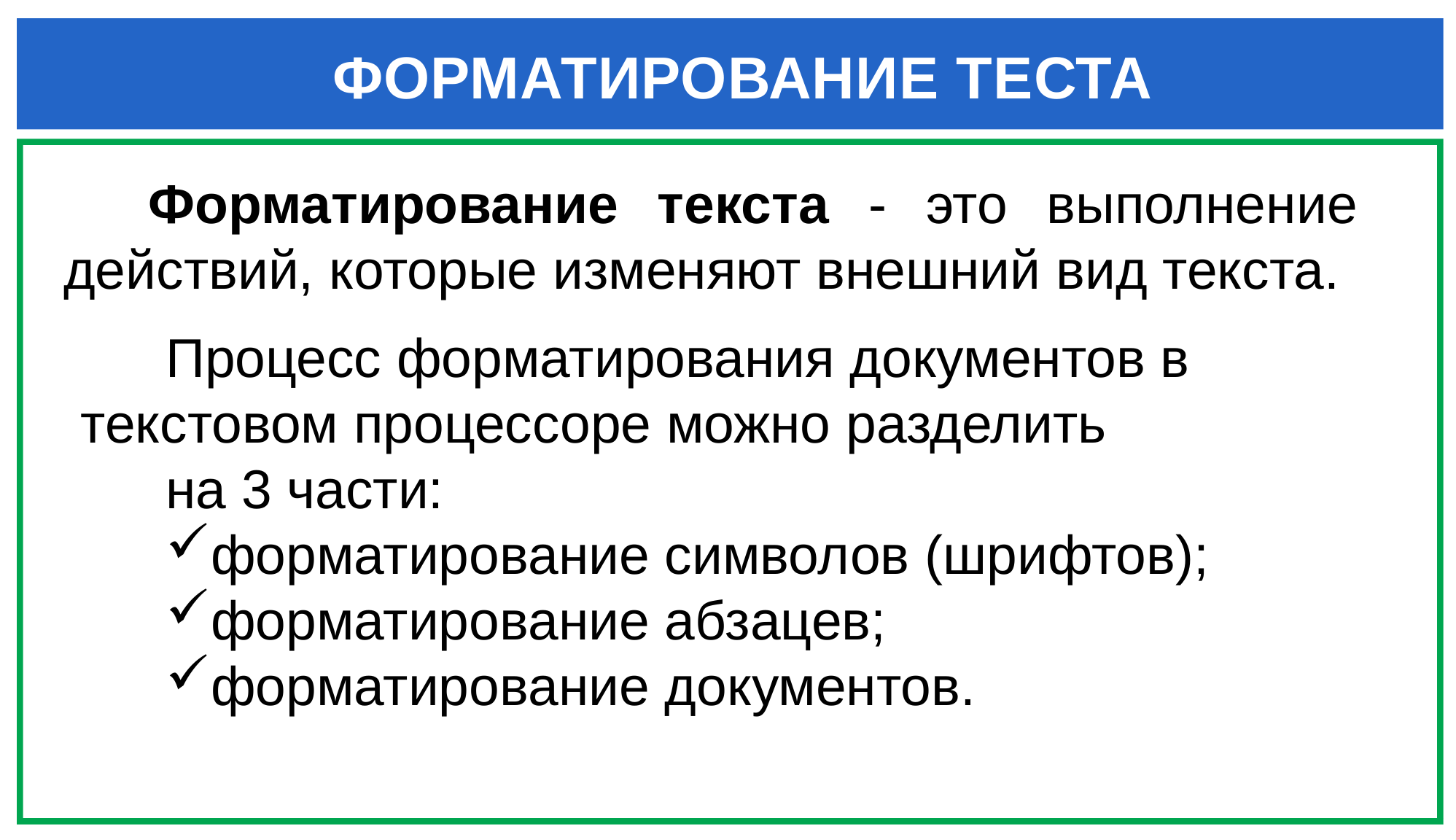

# ФОРМАТИРОВАНИЕ ТЕСТА
Форматирование текста - это выполнение действий, которые изменяют внешний вид текста.
Процесс форматирования документов в текстовом процессоре можно разделить
на 3 части:
форматирование символов (шрифтов);
форматирование абзацев;
форматирование документов.